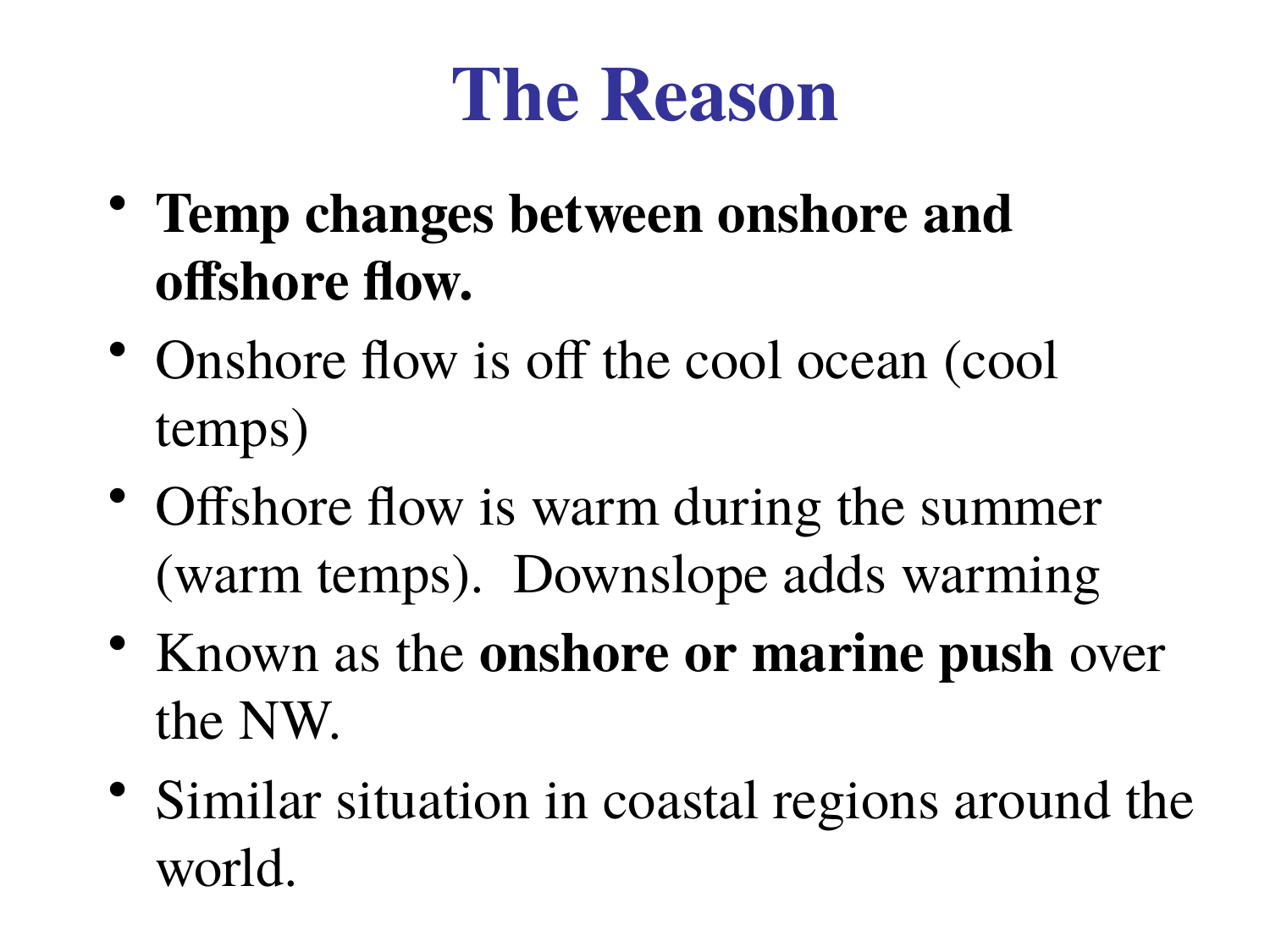

# The Reason
Temp changes between onshore and offshore flow.
Onshore flow is off the cool ocean (cool temps)
Offshore flow is warm during the summer (warm temps).  Downslope adds warming
Known as the onshore or marine push over the NW.
Similar situation in coastal regions around the world.